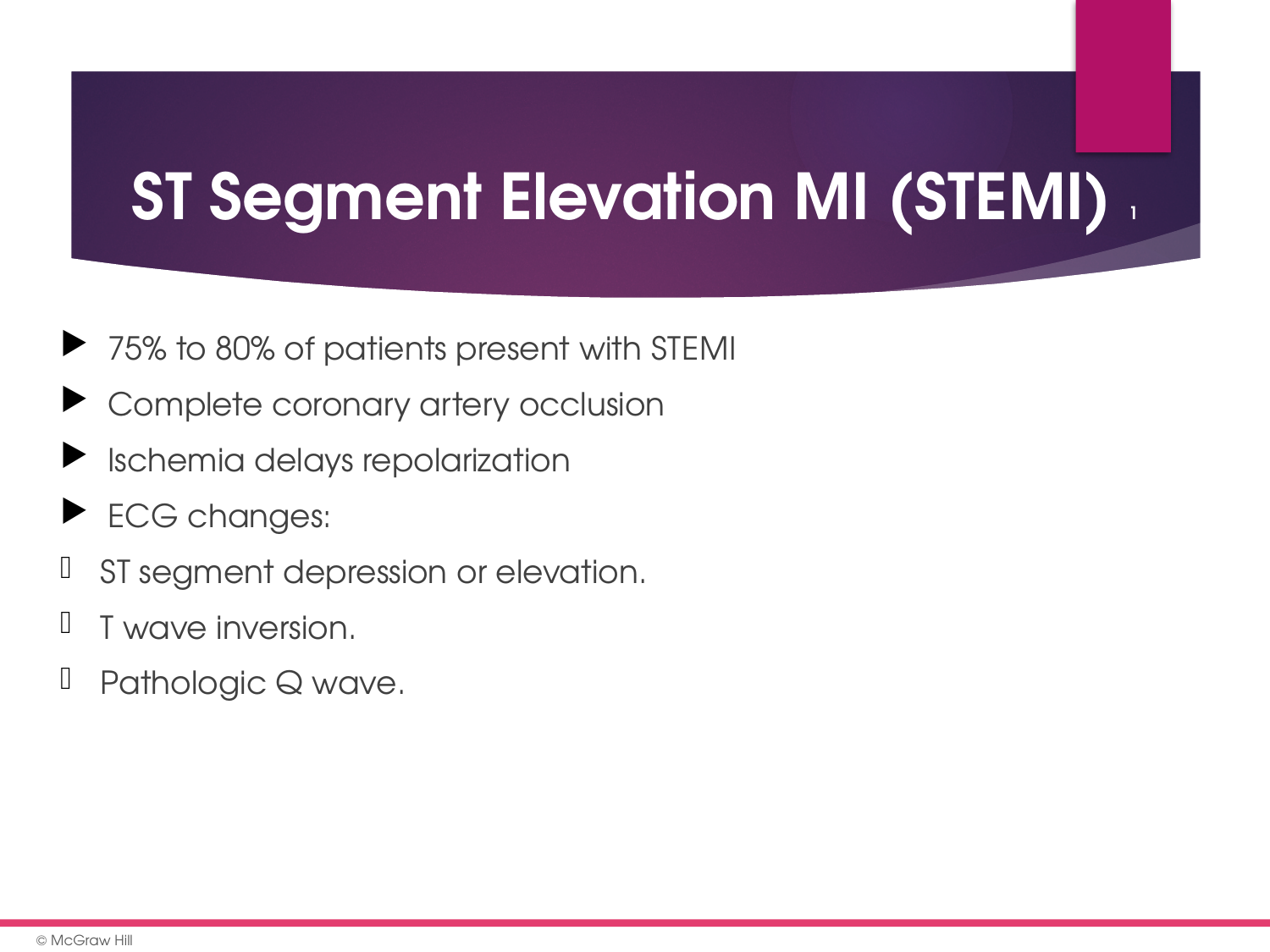

# S T Segment Elevation M I (S T E M I) 1
75% to 80% of patients present with S T E M I
Complete coronary artery occlusion
Ischemia delays repolarization
E C G changes:
S T segment depression or elevation.
T wave inversion.
Pathologic Q wave.
19